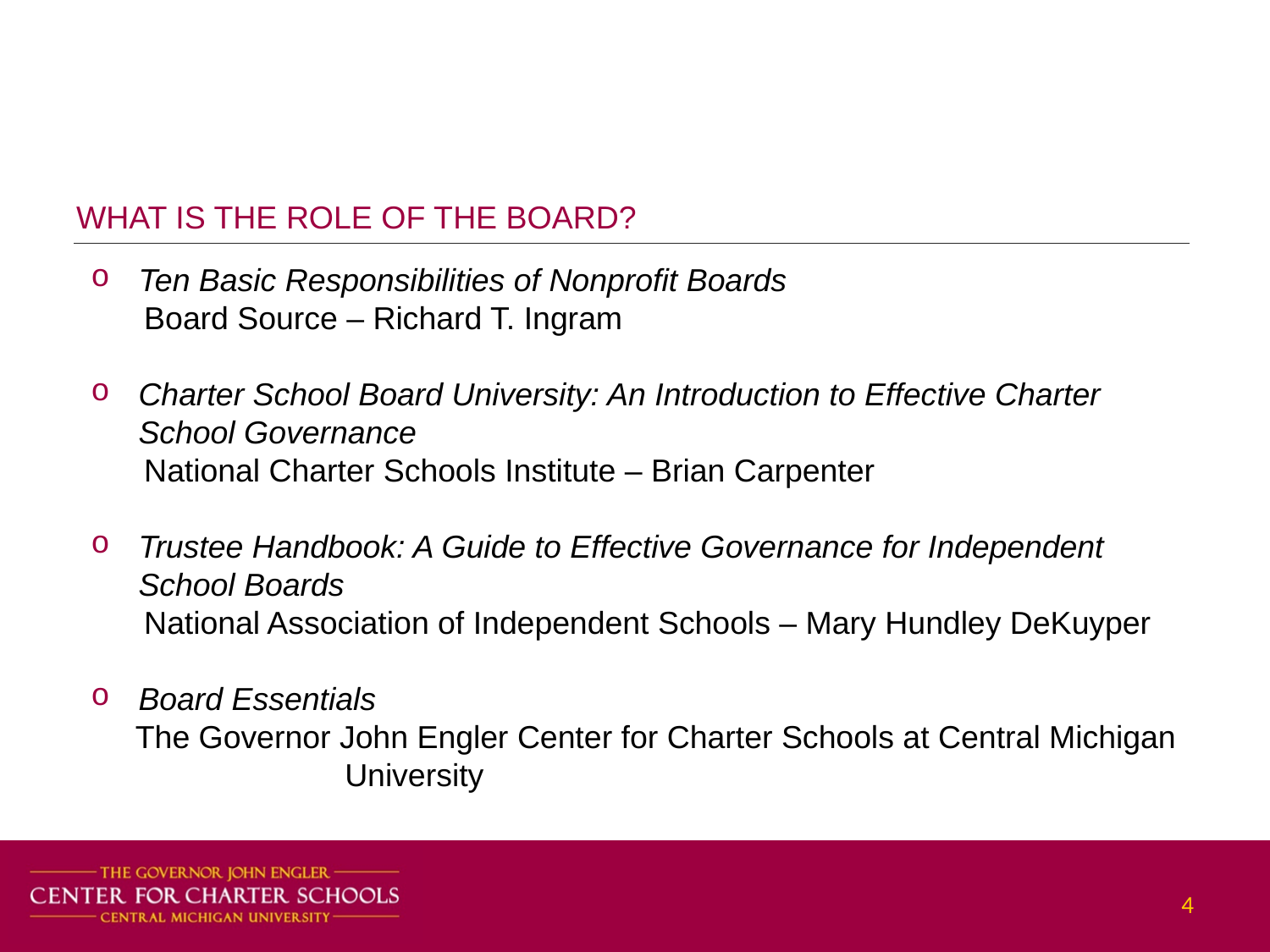

WHAT IS THE ROLE OF THE BOARD?

Ten Basic Responsibilities of Nonprofit Boards
      Board Source – Richard T. Ingram

Charter School Board University: An Introduction to Effective Charter School Governance
      National Charter Schools Institute – Brian Carpenter

Trustee Handbook: A Guide to Effective Governance for Independent School Boards
      National Association of Independent Schools – Mary Hundley DeKuyper

Board Essentials
     The Governor John Engler Center for Charter Schools at Central Michigan                  	University

4